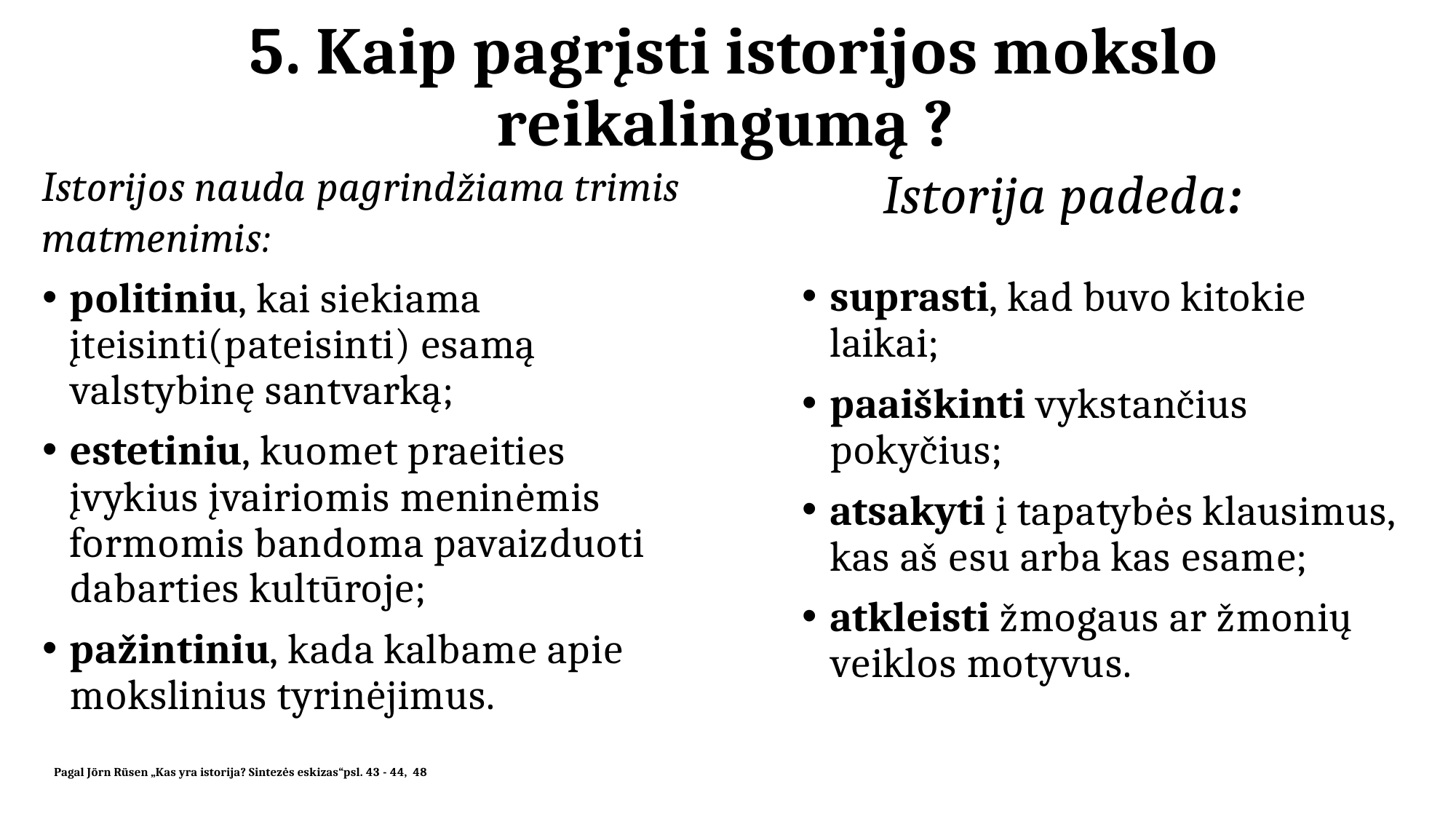

# 5. Kaip pagrįsti istorijos mokslo reikalingumą ?
Istorijos nauda pagrindžiama trimis matmenimis:
Istorija padeda:
politiniu, kai siekiama įteisinti(pateisinti) esamą valstybinę santvarką;
estetiniu, kuomet praeities įvykius įvairiomis meninėmis formomis bandoma pavaizduoti dabarties kultūroje;
pažintiniu, kada kalbame apie mokslinius tyrinėjimus.
suprasti, kad buvo kitokie laikai;
paaiškinti vykstančius pokyčius;
atsakyti į tapatybės klausimus, kas aš esu arba kas esame;
atkleisti žmogaus ar žmonių veiklos motyvus.
Pagal Jörn Rüsen „Kas yra istorija? Sintezės eskizas“psl. 43 - 44,  48